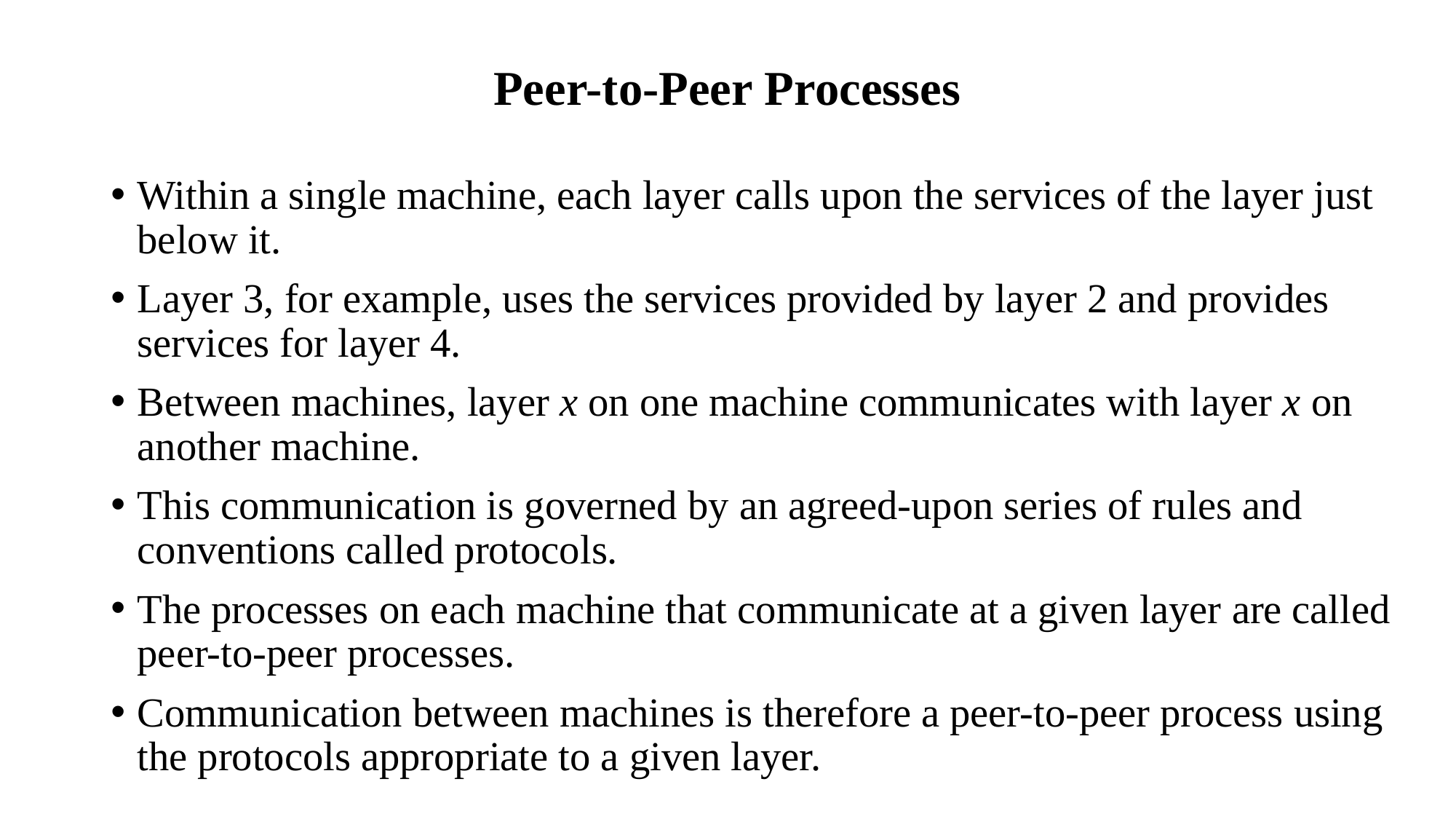

# Peer-to-Peer Processes
Within a single machine, each layer calls upon the services of the layer just below it.
Layer 3, for example, uses the services provided by layer 2 and provides services for layer 4.
Between machines, layer x on one machine communicates with layer x on another machine.
This communication is governed by an agreed-upon series of rules and conventions called protocols.
The processes on each machine that communicate at a given layer are called peer-to-peer processes.
Communication between machines is therefore a peer-to-peer process using the protocols appropriate to a given layer.